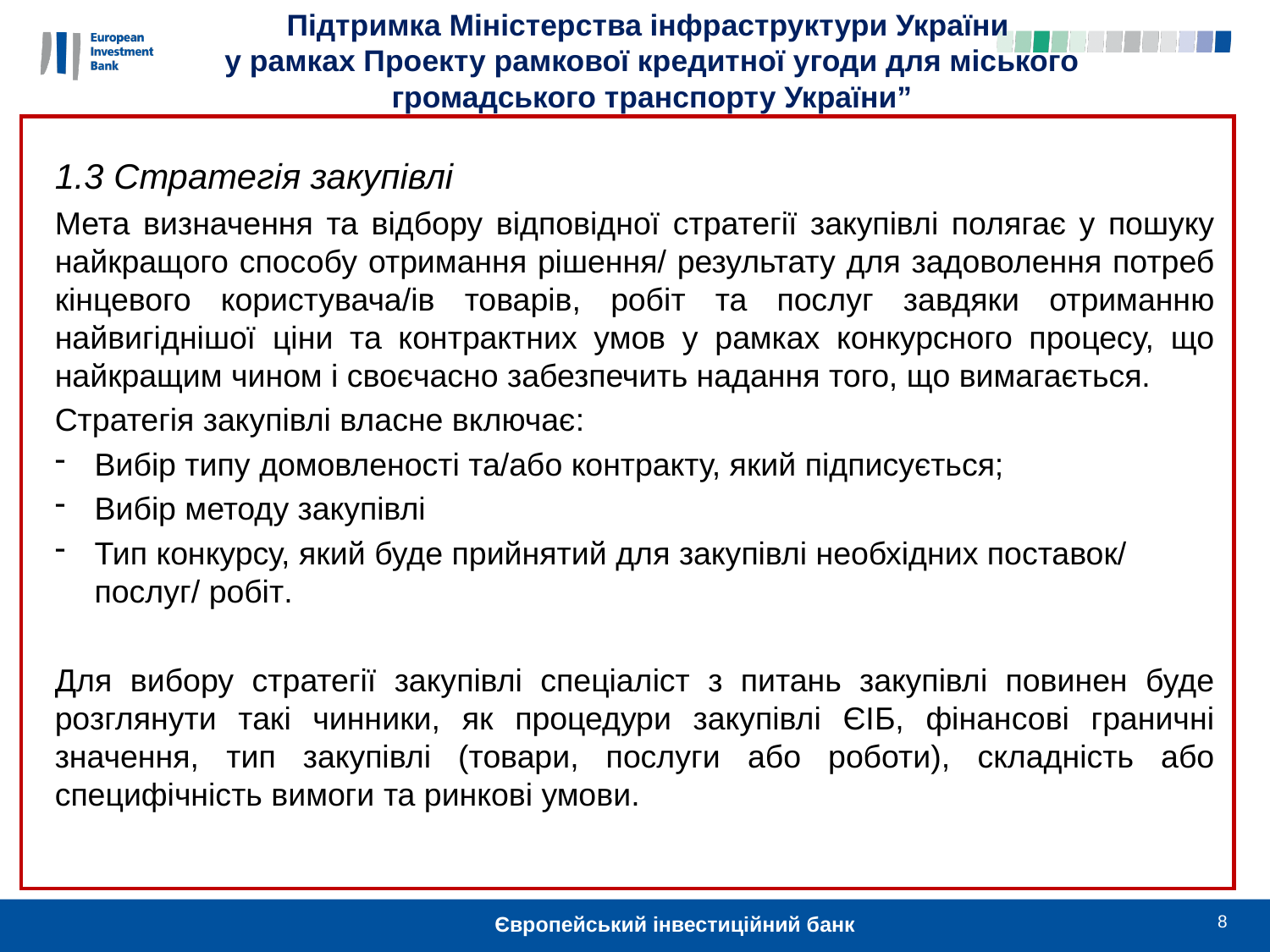

Підтримка Міністерства інфраструктури України
у рамках Проекту рамкової кредитної угоди для міського громадського транспорту України”

1.3 Стратегія закупівлі
Мета визначення та відбору відповідної стратегії закупівлі полягає у пошуку найкращого способу отримання рішення/ результату для задоволення потреб кінцевого користувача/ів товарів, робіт та послуг завдяки отриманню найвигіднішої ціни та контрактних умов у рамках конкурсного процесу, що найкращим чином і своєчасно забезпечить надання того, що вимагається.
Стратегія закупівлі власне включає:
Вибір типу домовленості та/або контракту, який підписується;
Вибір методу закупівлі
Тип конкурсу, який буде прийнятий для закупівлі необхідних поставок/ послуг/ робіт.

Для вибору стратегії закупівлі спеціаліст з питань закупівлі повинен буде розглянути такі чинники, як процедури закупівлі ЄІБ, фінансові граничні значення, тип закупівлі (товари, послуги або роботи), складність або специфічність вимоги та ринкові умови.

8
Європейський інвестиційний банк